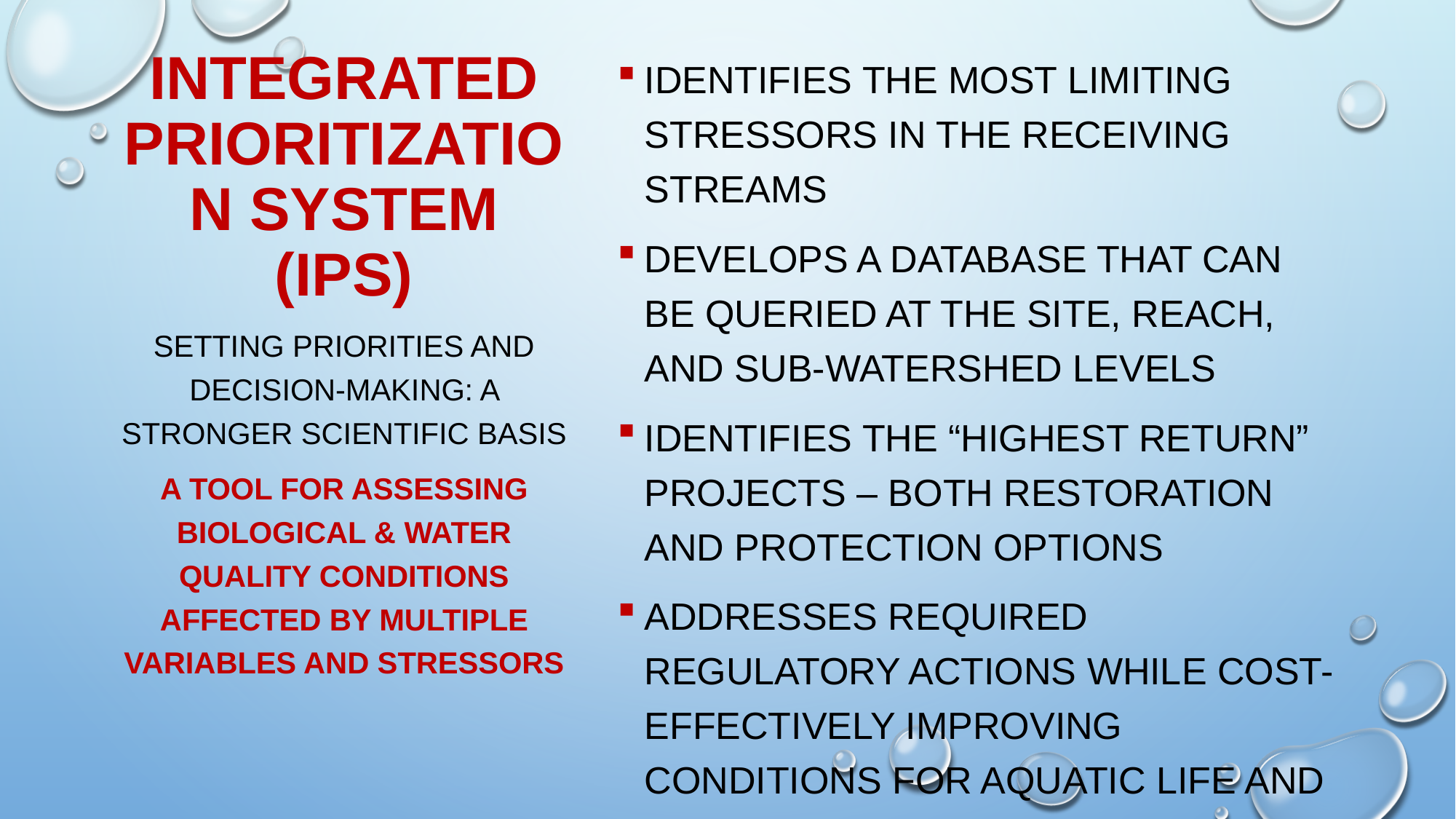

Identifies the most limiting stressors in the receiving streams
Develops a database that can be queried at the site, reach, and sub-watershed levels
Identifies the “highest return” projects – both restoration and protection options
Addresses required regulatory actions while cost-effectively improving conditions for aquatic life and attainment of Water Quality Standards

# Integrated prioritization system (Ips)
Setting Priorities and Decision-Making: A Stronger Scientific Basis
a tool for assessing biological & water quality conditions affected by multiple variables and stressors